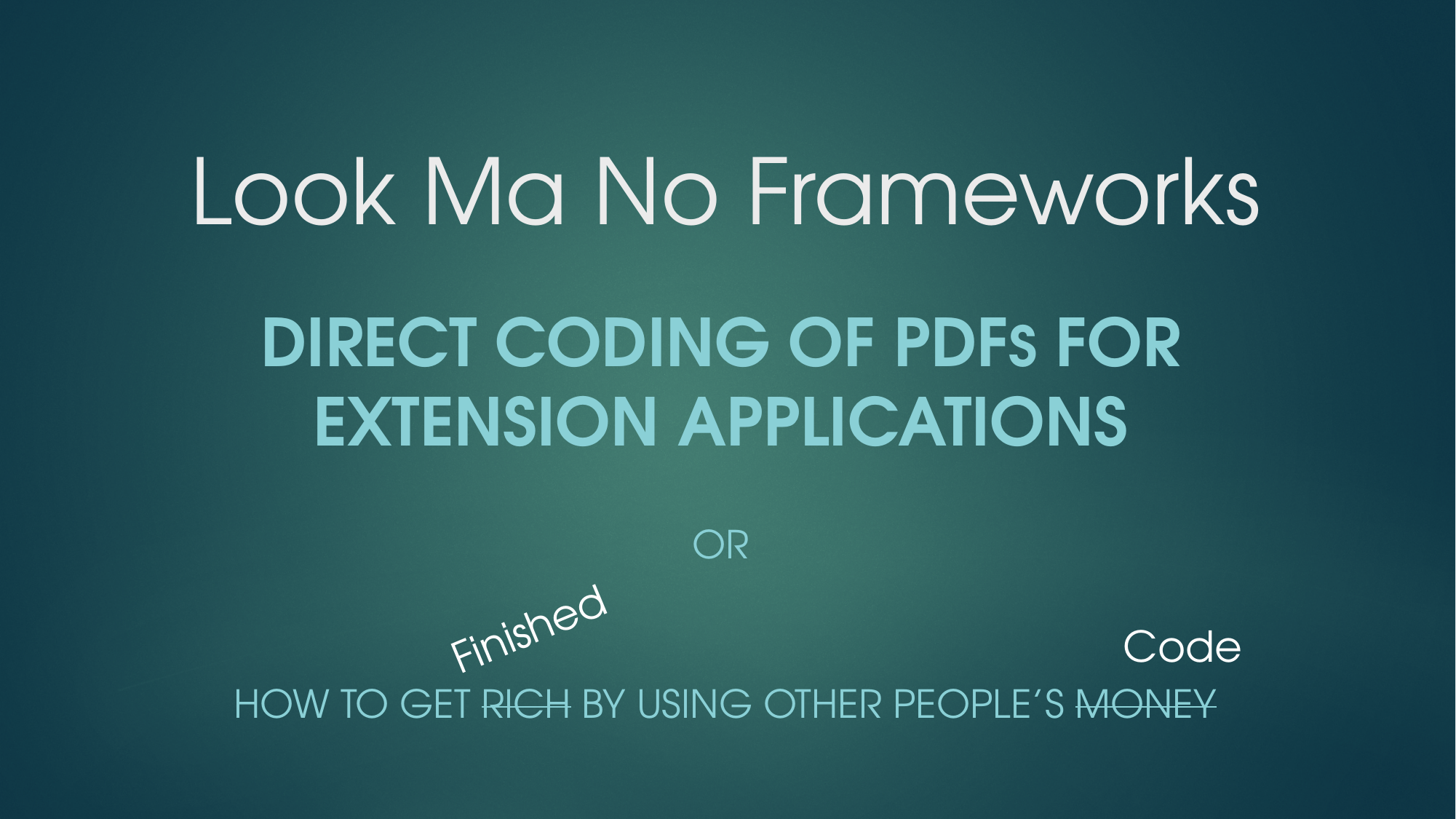

# Look Ma No Frameworks
Direct Coding of PDFS for Extension Applications

Or

 How to Get rich by Using Other People’s money
Finished
Code